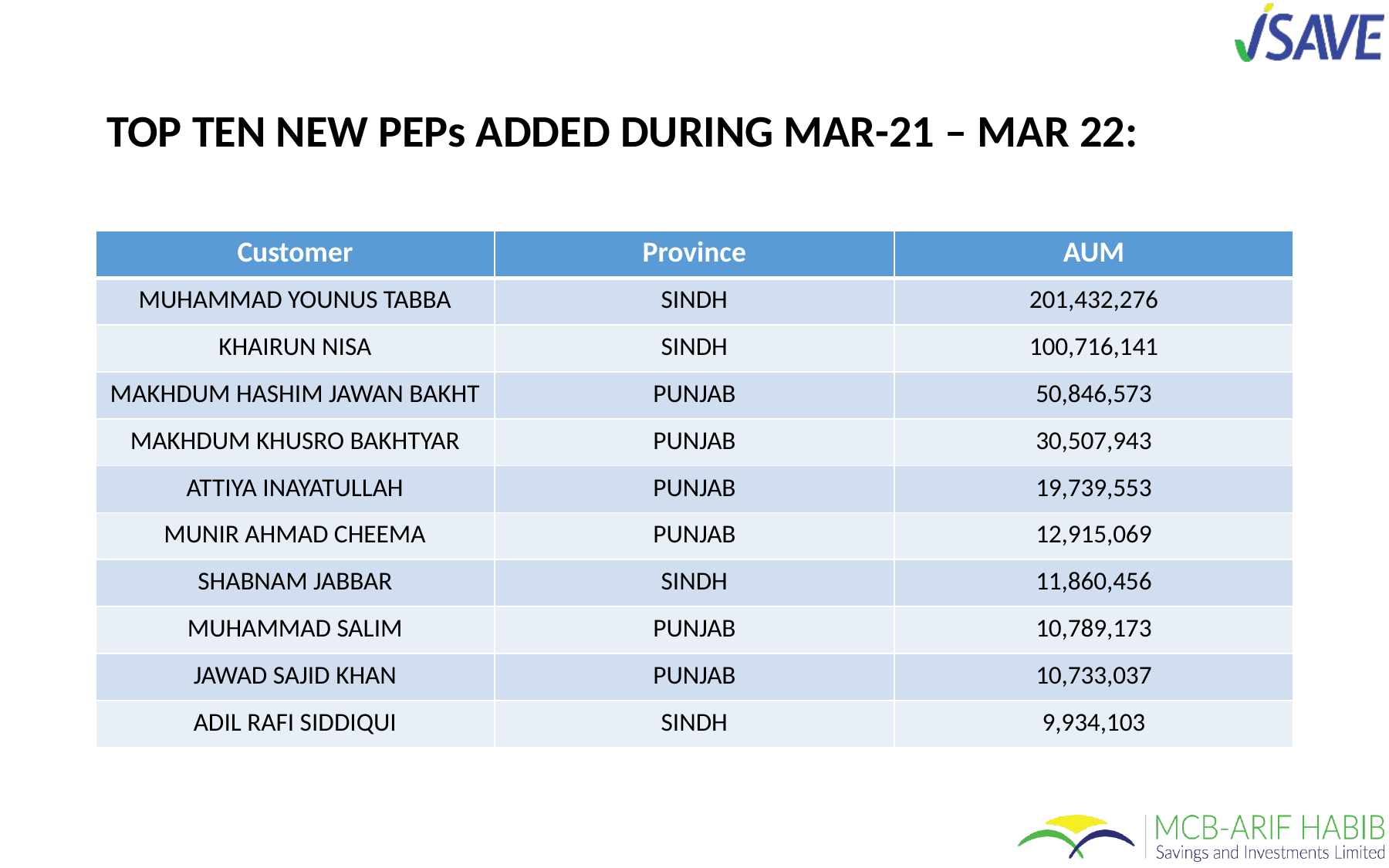

# TOP TEN NEW PEPs ADDED DURING MAR-21 – MAR 22:
| Customer | Province | AUM |
| --- | --- | --- |
| MUHAMMAD YOUNUS TABBA | SINDH | 201,432,276 |
| KHAIRUN NISA | SINDH | 100,716,141 |
| MAKHDUM HASHIM JAWAN BAKHT | PUNJAB | 50,846,573 |
| MAKHDUM KHUSRO BAKHTYAR | PUNJAB | 30,507,943 |
| ATTIYA INAYATULLAH | PUNJAB | 19,739,553 |
| MUNIR AHMAD CHEEMA | PUNJAB | 12,915,069 |
| SHABNAM JABBAR | SINDH | 11,860,456 |
| MUHAMMAD SALIM | PUNJAB | 10,789,173 |
| JAWAD SAJID KHAN | PUNJAB | 10,733,037 |
| ADIL RAFI SIDDIQUI | SINDH | 9,934,103 |